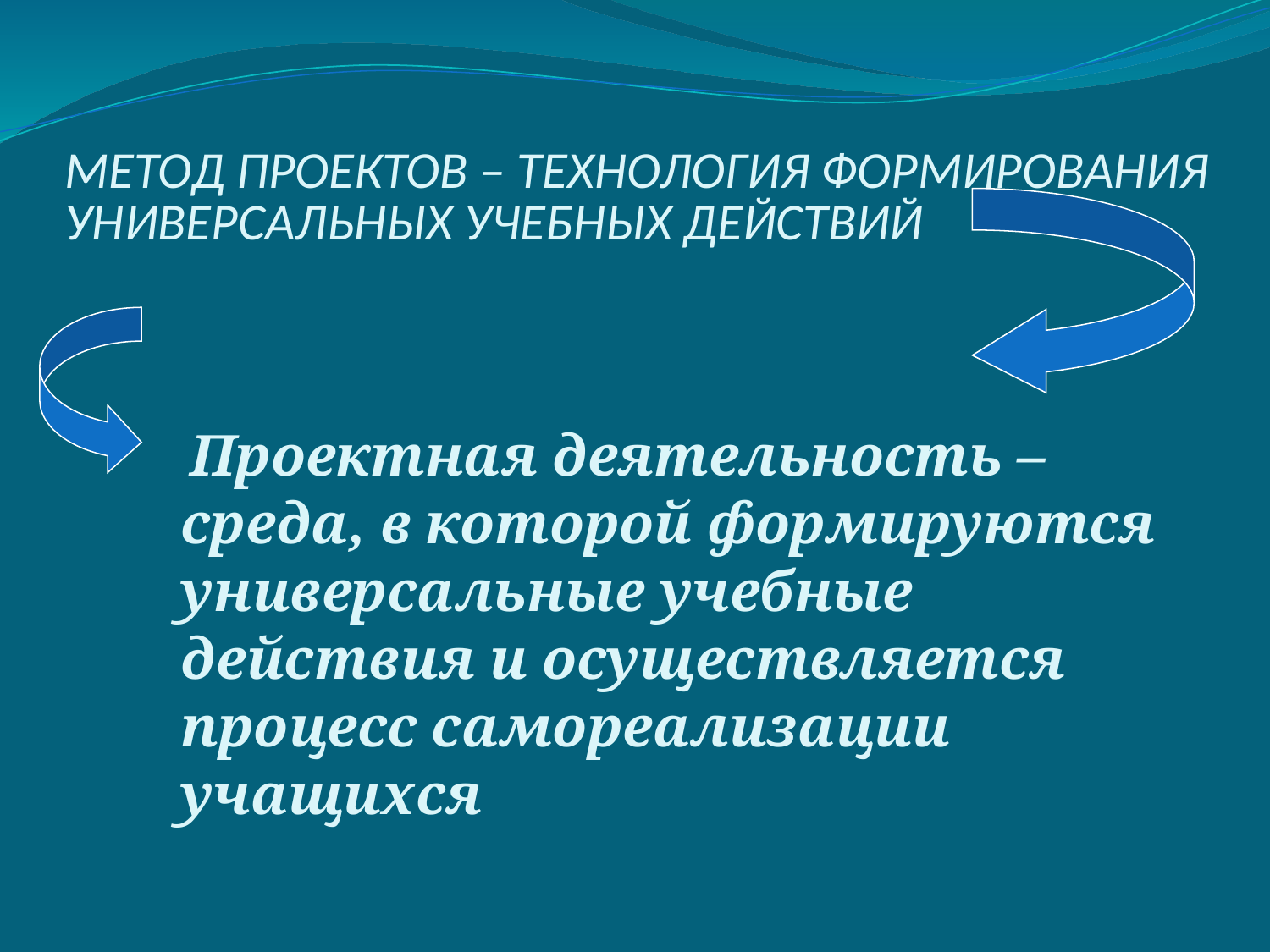

# МЕТОД ПРОЕКТОВ – ТЕХНОЛОГИЯ ФОРМИРОВАНИЯ  УНИВЕРСАЛЬНЫХ УЧЕБНЫХ ДЕЙСТВИЙ

   Проектная деятельность – среда, в которой формируются универсальные учебные действия и осуществляется процесс самореализации учащихся